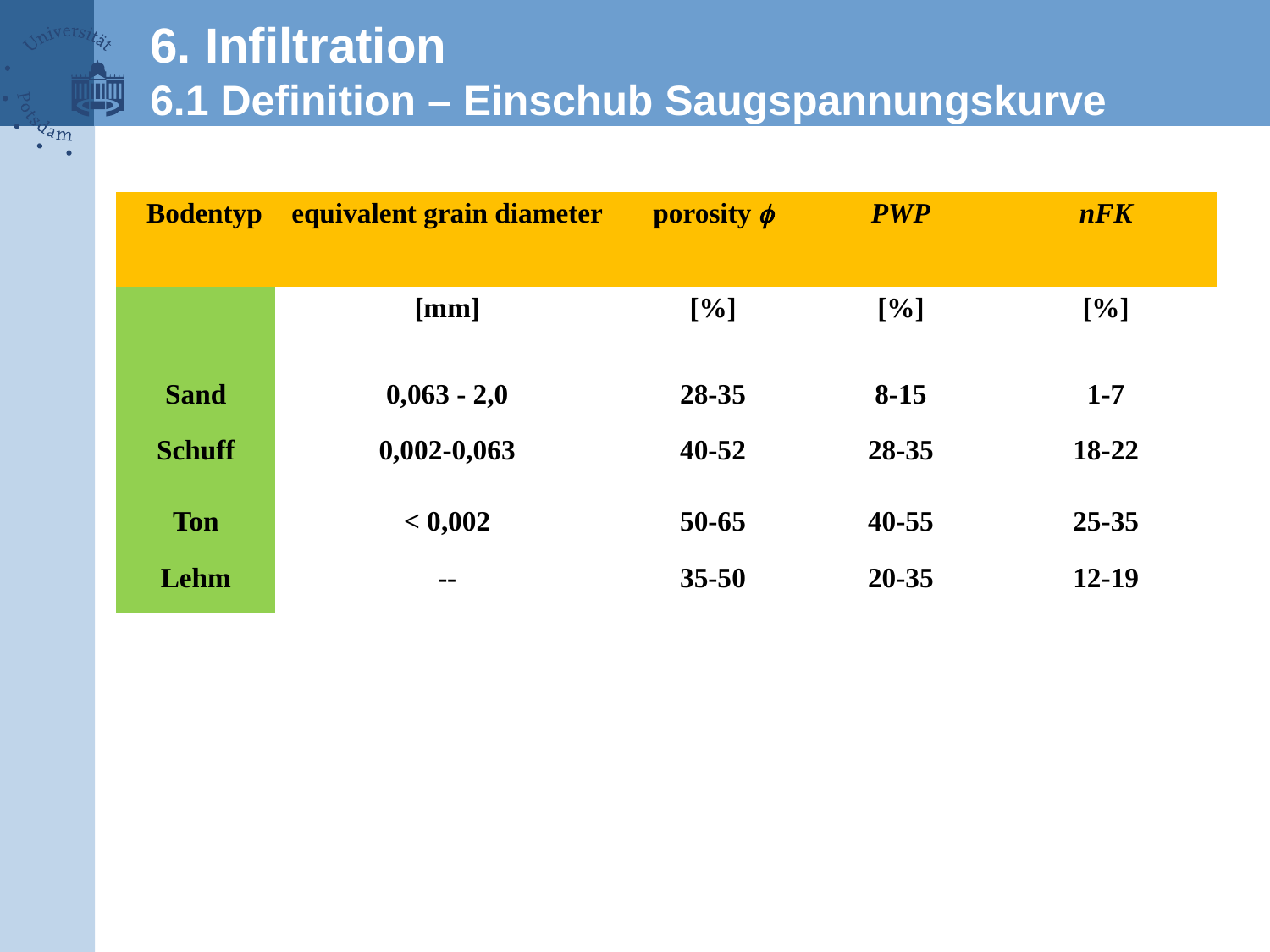

6. Infiltration
6.1 Definition – Einschub Saugspannungskurve
| Bodentyp | equivalent grain diameter | porosity φ | PWP | nFK |
| --- | --- | --- | --- | --- |
|  | [mm] | [%] | [%] | [%] |
| Sand | 0,063 - 2,0 | 28-35 | 8-15 | 1-7 |
| Schuff | 0,002-0,063 | 40-52 | 28-35 | 18-22 |
| Ton | < 0,002 | 50-65 | 40-55 | 25-35 |
| Lehm | -- | 35-50 | 20-35 | 12-19 |